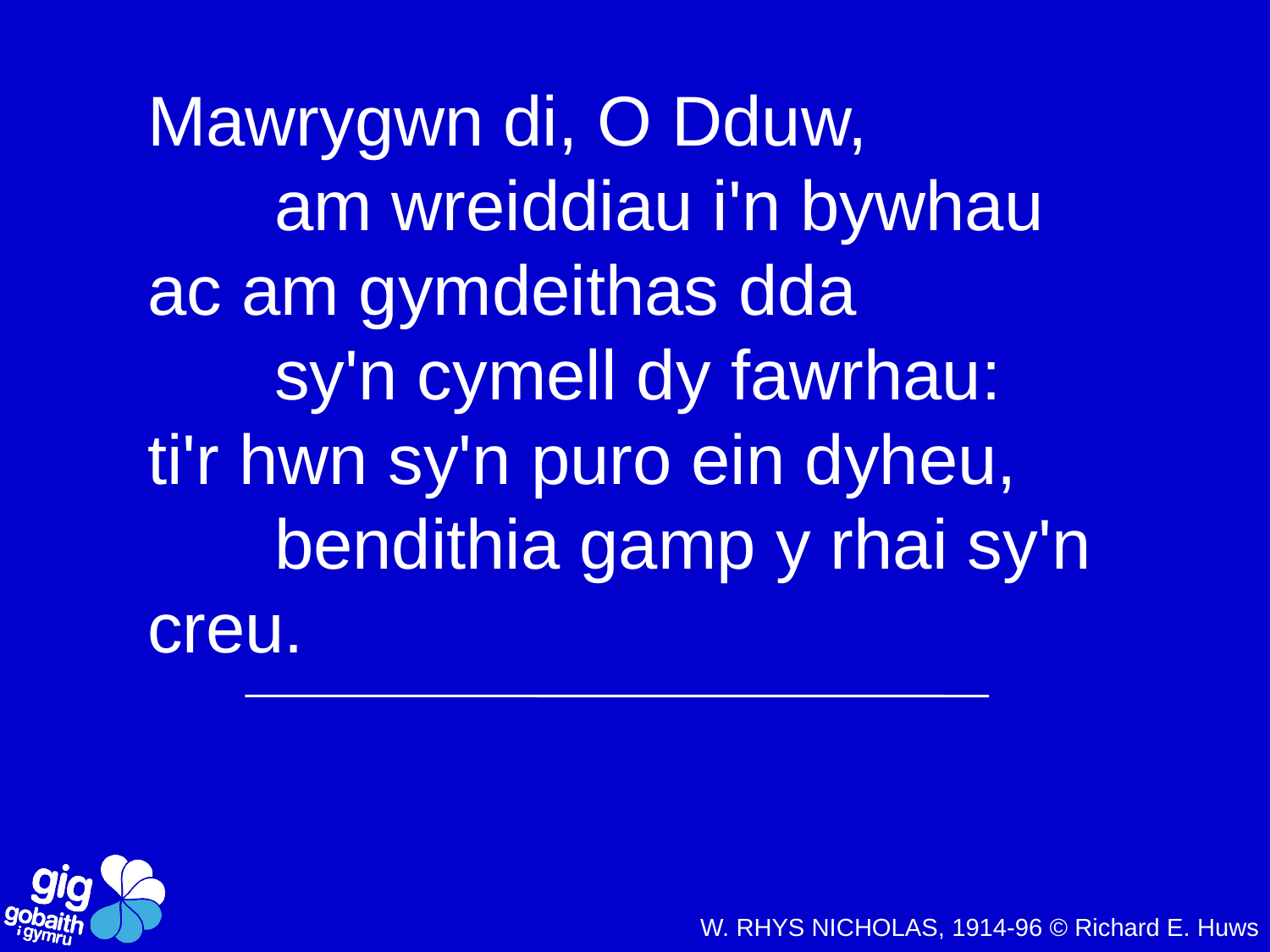

Mawrygwn di, O Dduw,
	am wreiddiau i'n bywhau
ac am gymdeithas dda
	sy'n cymell dy fawrhau:
ti'r hwn sy'n puro ein dyheu,
	bendithia gamp y rhai sy'n creu.

W. RHYS NICHOLAS, 1914-96 © Richard E. Huws